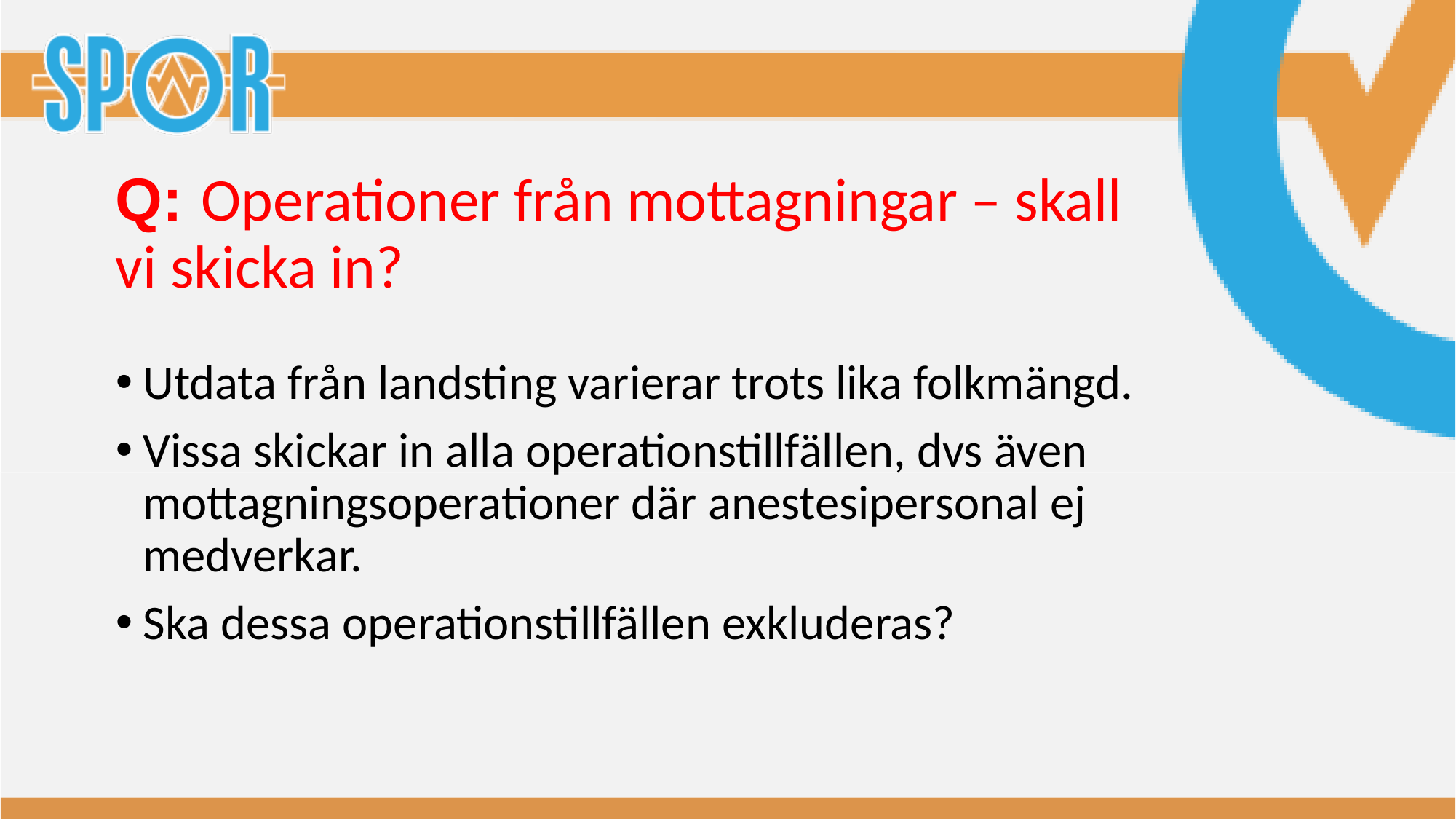

# Q: Operationer från mottagningar – skall vi skicka in?
Utdata från landsting varierar trots lika folkmängd.
Vissa skickar in alla operationstillfällen, dvs även mottagningsoperationer där anestesipersonal ej medverkar.
Ska dessa operationstillfällen exkluderas?